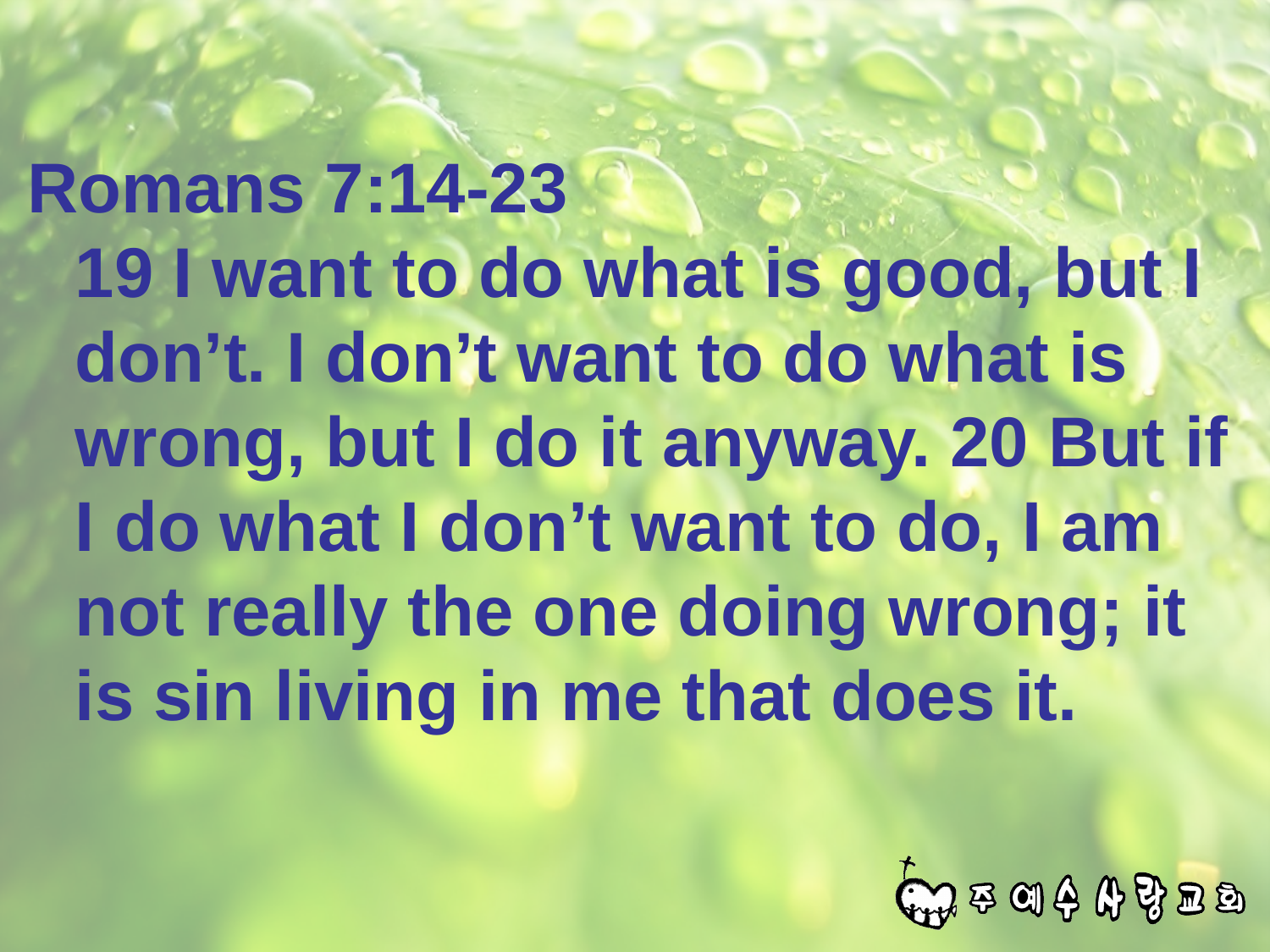

#
Romans 7:14-23
19 I want to do what is good, but I don’t. I don’t want to do what is wrong, but I do it anyway. 20 But if I do what I don’t want to do, I am not really the one doing wrong; it is sin living in me that does it.